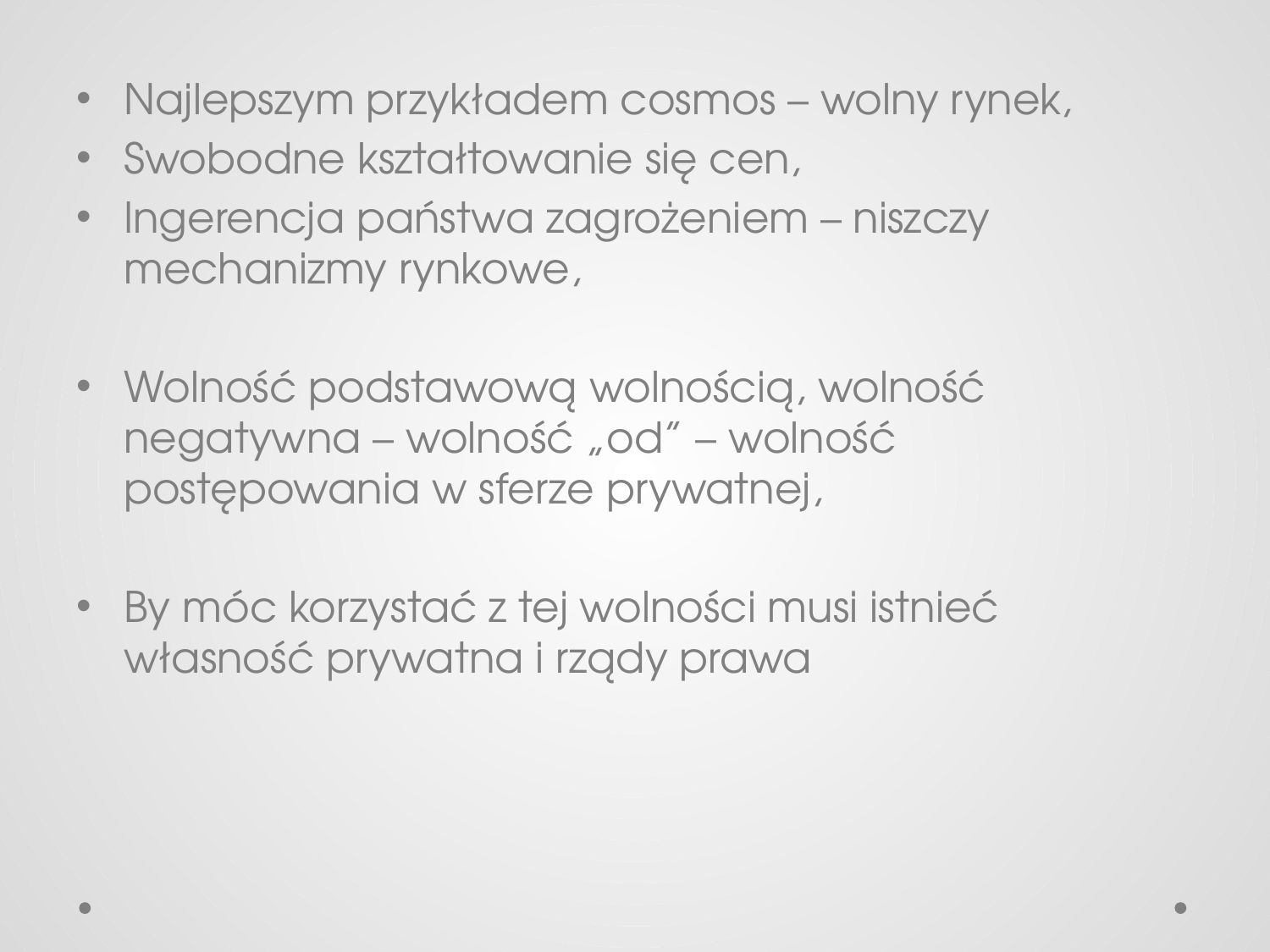

Najlepszym przykładem cosmos – wolny rynek,
Swobodne kształtowanie się cen,
Ingerencja państwa zagrożeniem – niszczy mechanizmy rynkowe,

Wolność podstawową wolnością, wolność negatywna – wolność „od” – wolność postępowania w sferze prywatnej,

By móc korzystać z tej wolności musi istnieć własność prywatna i rządy prawa